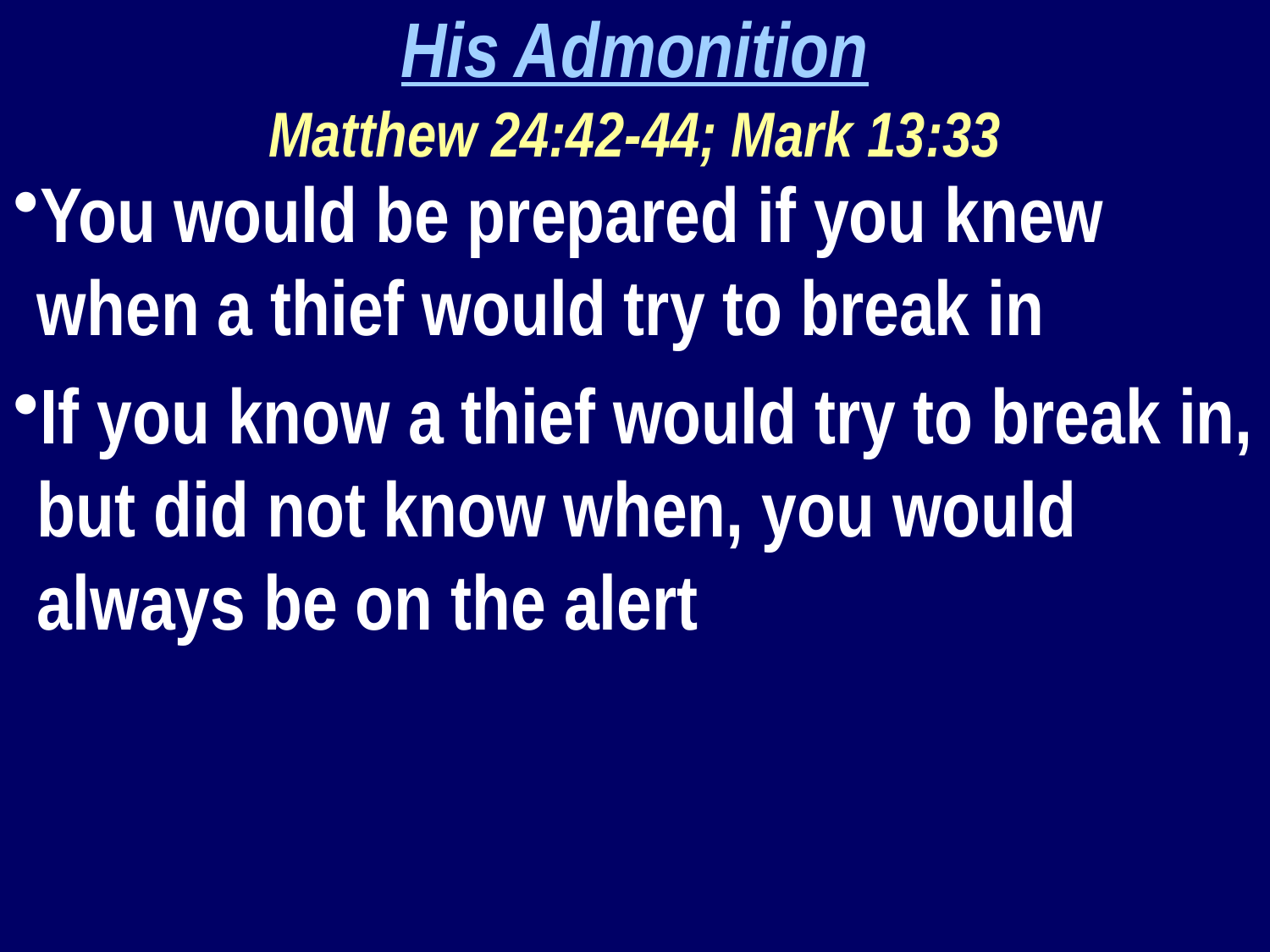

His Admonition
Matthew 24:42-44; Mark 13:33
You would be prepared if you knew when a thief would try to break in
If you know a thief would try to break in, but did not know when, you would always be on the alert